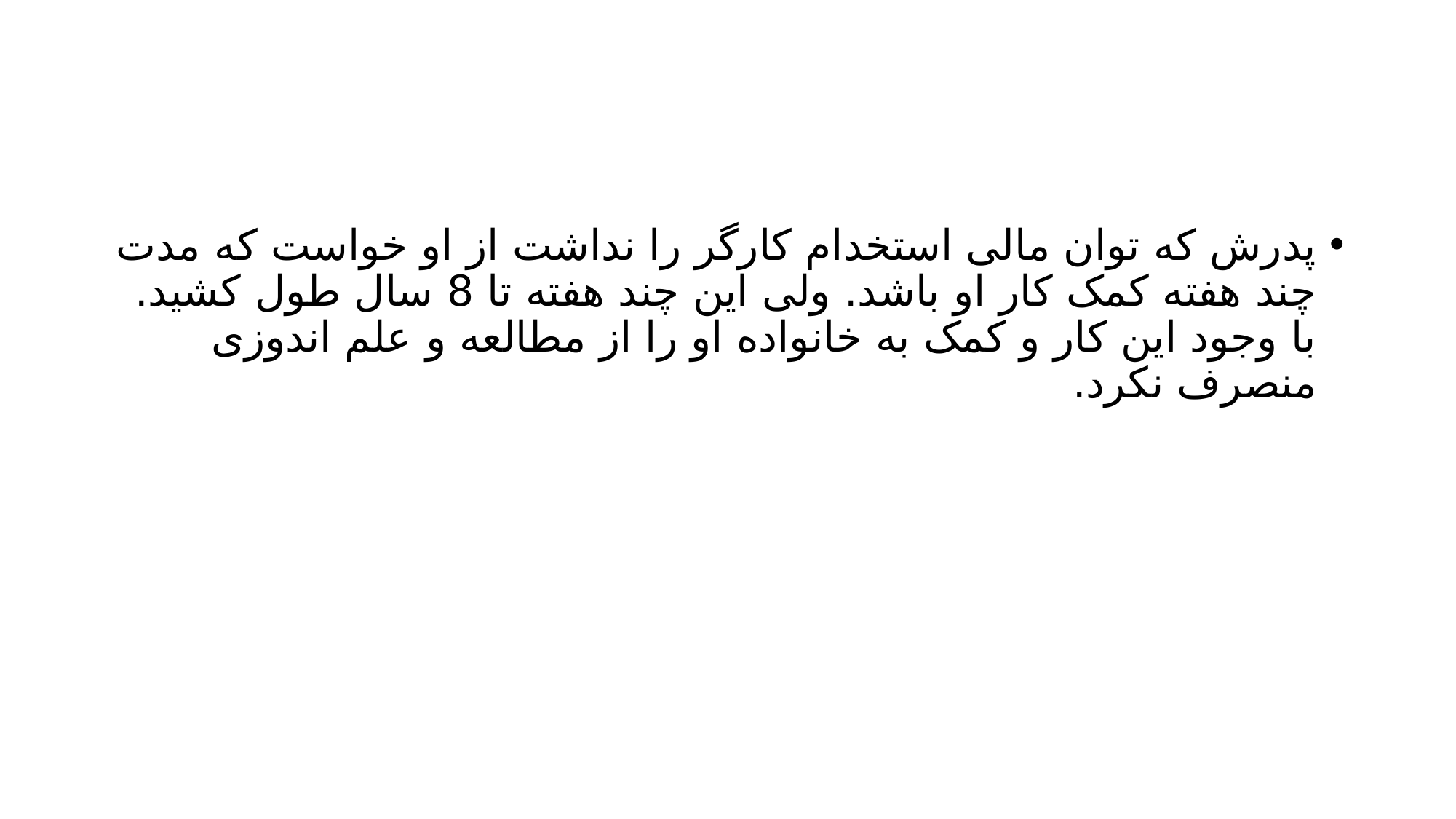

#
پدرش که توان مالی استخدام کارگر را نداشت از او خواست که مدت چند هفته کمک کار او باشد. ولی این چند هفته تا 8 سال طول کشید. با وجود این کار و کمک به خانواده او را از مطالعه و علم اندوزی منصرف نکرد.